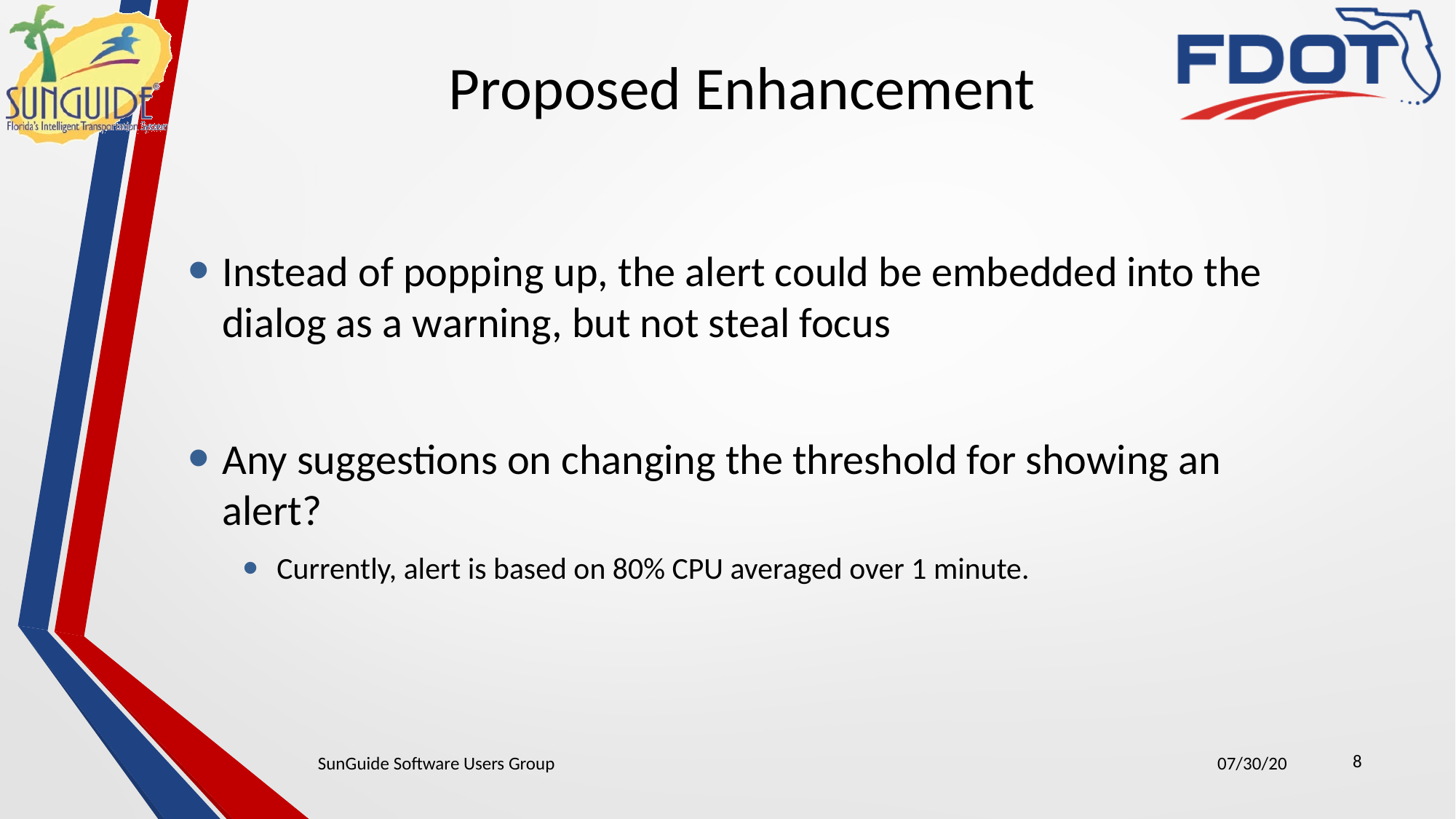

# Proposed Enhancement
Instead of popping up, the alert could be embedded into the dialog as a warning, but not steal focus

Any suggestions on changing the threshold for showing an alert?
Currently, alert is based on 80% CPU averaged over 1 minute.
8
SunGuide Software Users Group
07/30/20